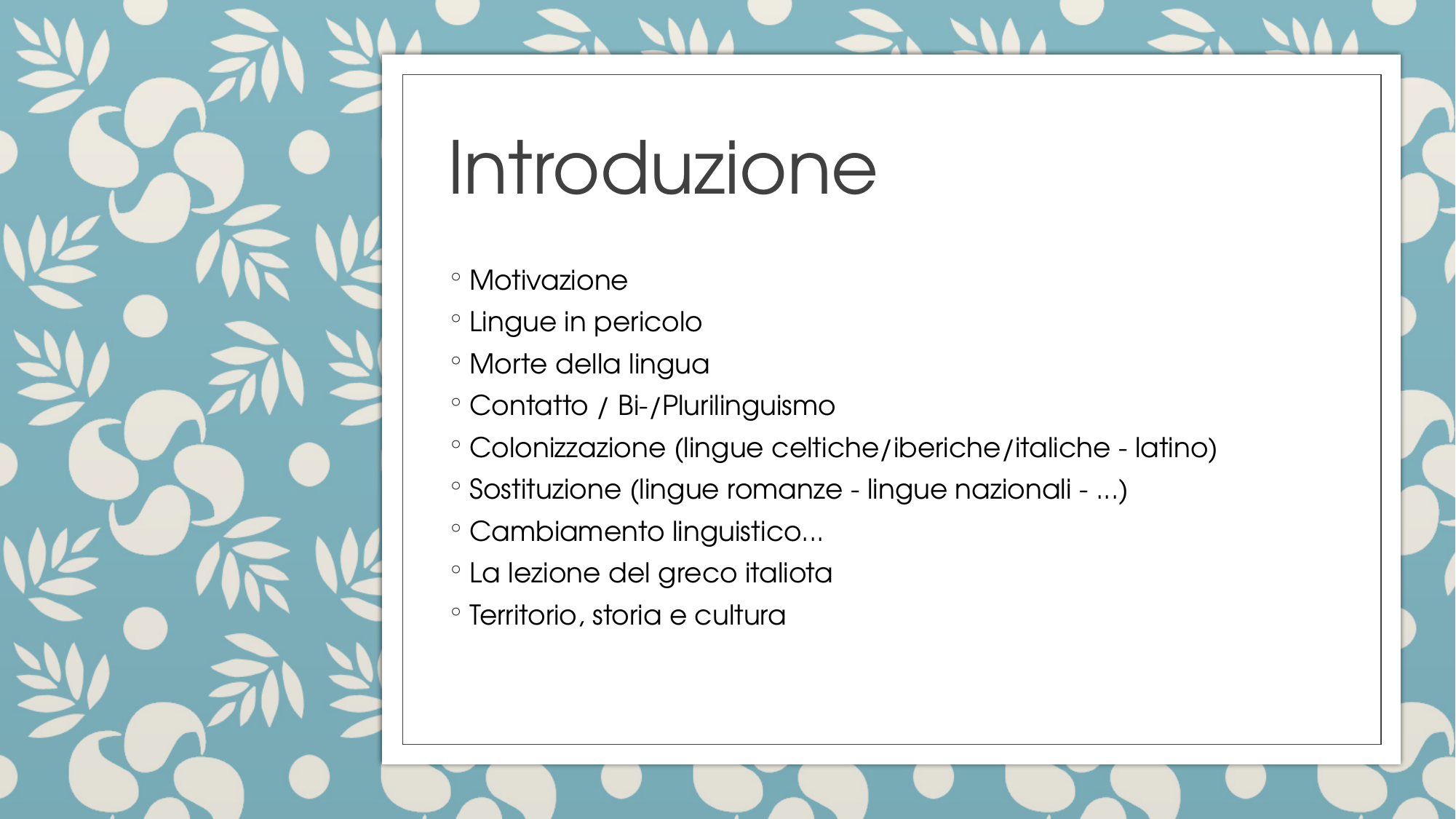

# Introduzione
Motivazione
Lingue in pericolo
Morte della lingua
Contatto / Bi-/Plurilinguismo
Colonizzazione (lingue celtiche/iberiche/italiche - latino)
Sostituzione (lingue romanze - lingue nazionali - ...)
Cambiamento linguistico...
La lezione del greco italiota
Territorio, storia e cultura